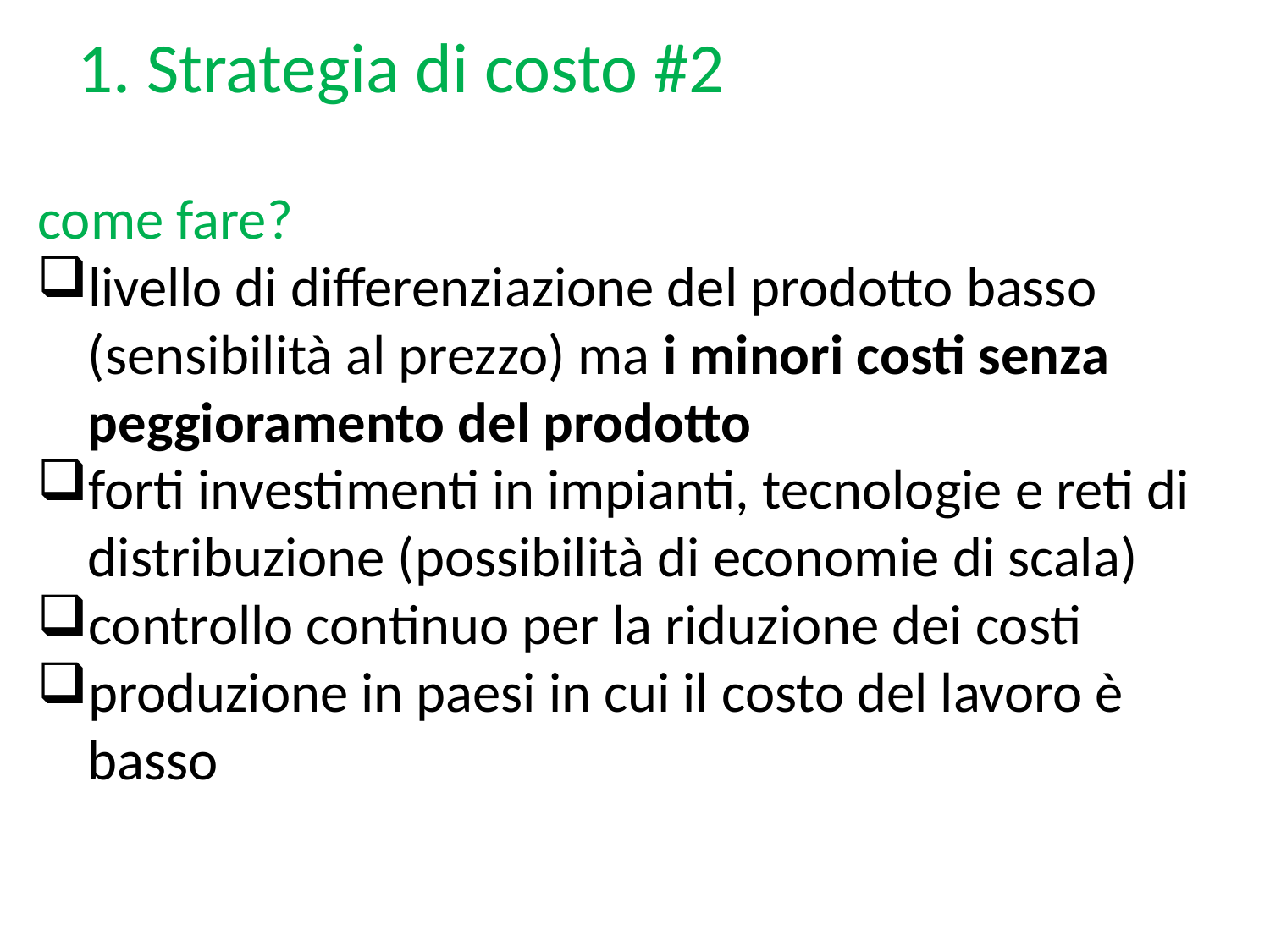

1. Strategia di costo #2
come fare?
livello di differenziazione del prodotto basso (sensibilità al prezzo) ma i minori costi senza peggioramento del prodotto
forti investimenti in impianti, tecnologie e reti di distribuzione (possibilità di economie di scala)
controllo continuo per la riduzione dei costi
produzione in paesi in cui il costo del lavoro è basso